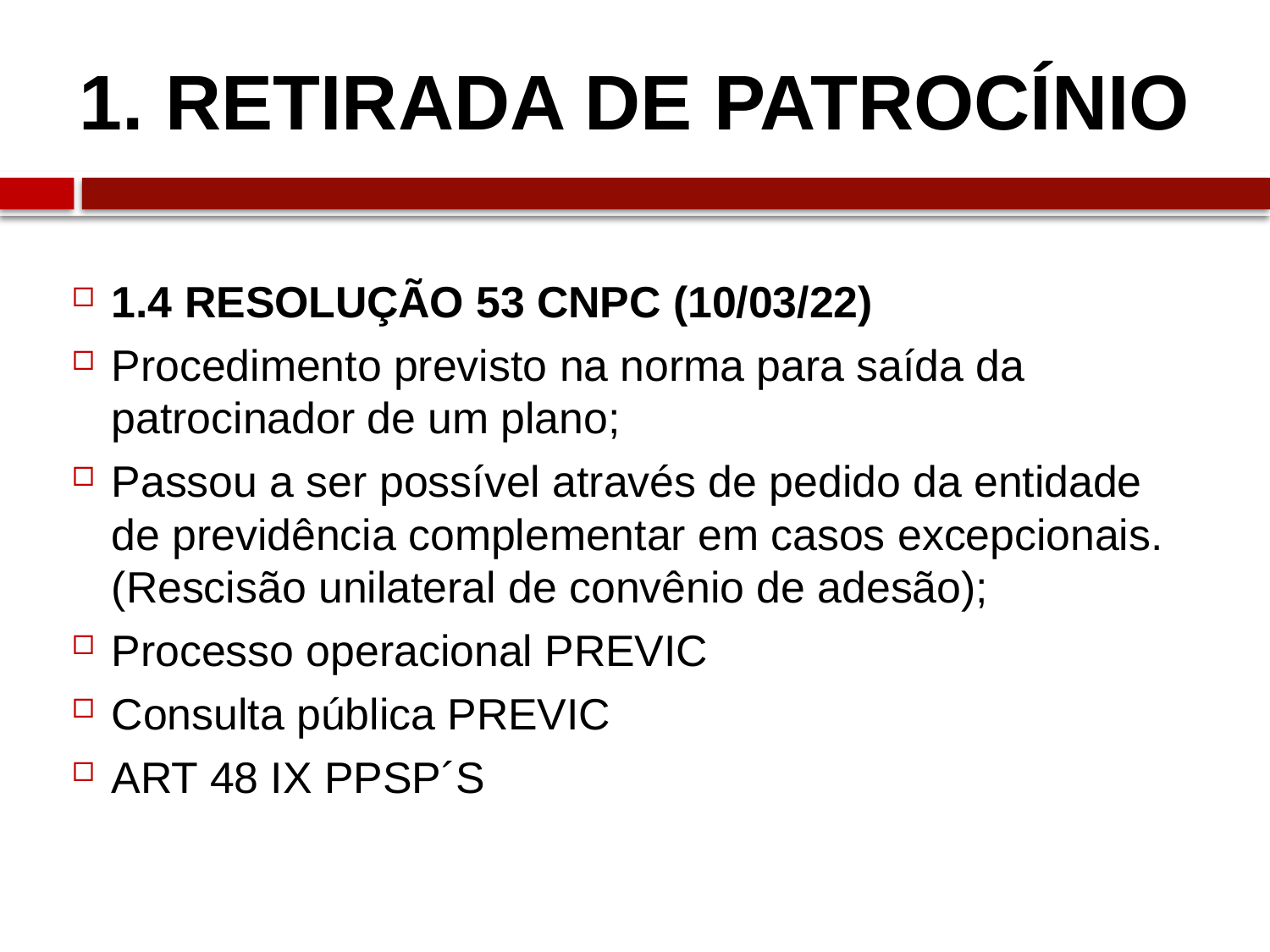

# 1. RETIRADA DE PATROCÍNIO
1.4 RESOLUÇÃO 53 CNPC (10/03/22)
Procedimento previsto na norma para saída da patrocinador de um plano;
Passou a ser possível através de pedido da entidade de previdência complementar em casos excepcionais. (Rescisão unilateral de convênio de adesão);
Processo operacional PREVIC
Consulta pública PREVIC
ART 48 IX PPSP´S